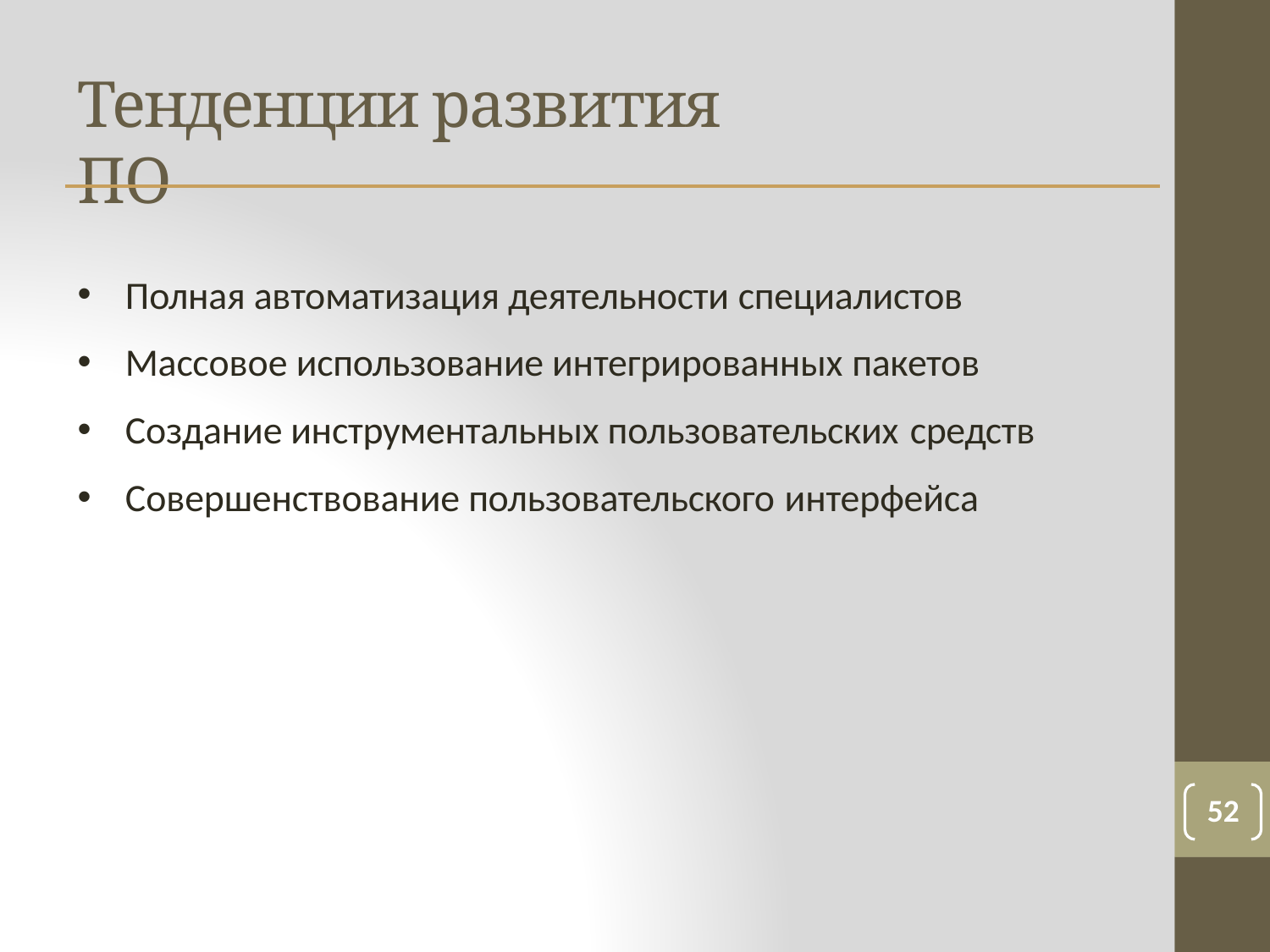

# Тенденции развития ПО

Полная автоматизация деятельности специалистов
Массовое использование интегрированных пакетов
Создание инструментальных пользовательских средств
Совершенствование пользовательского интерфейса

52